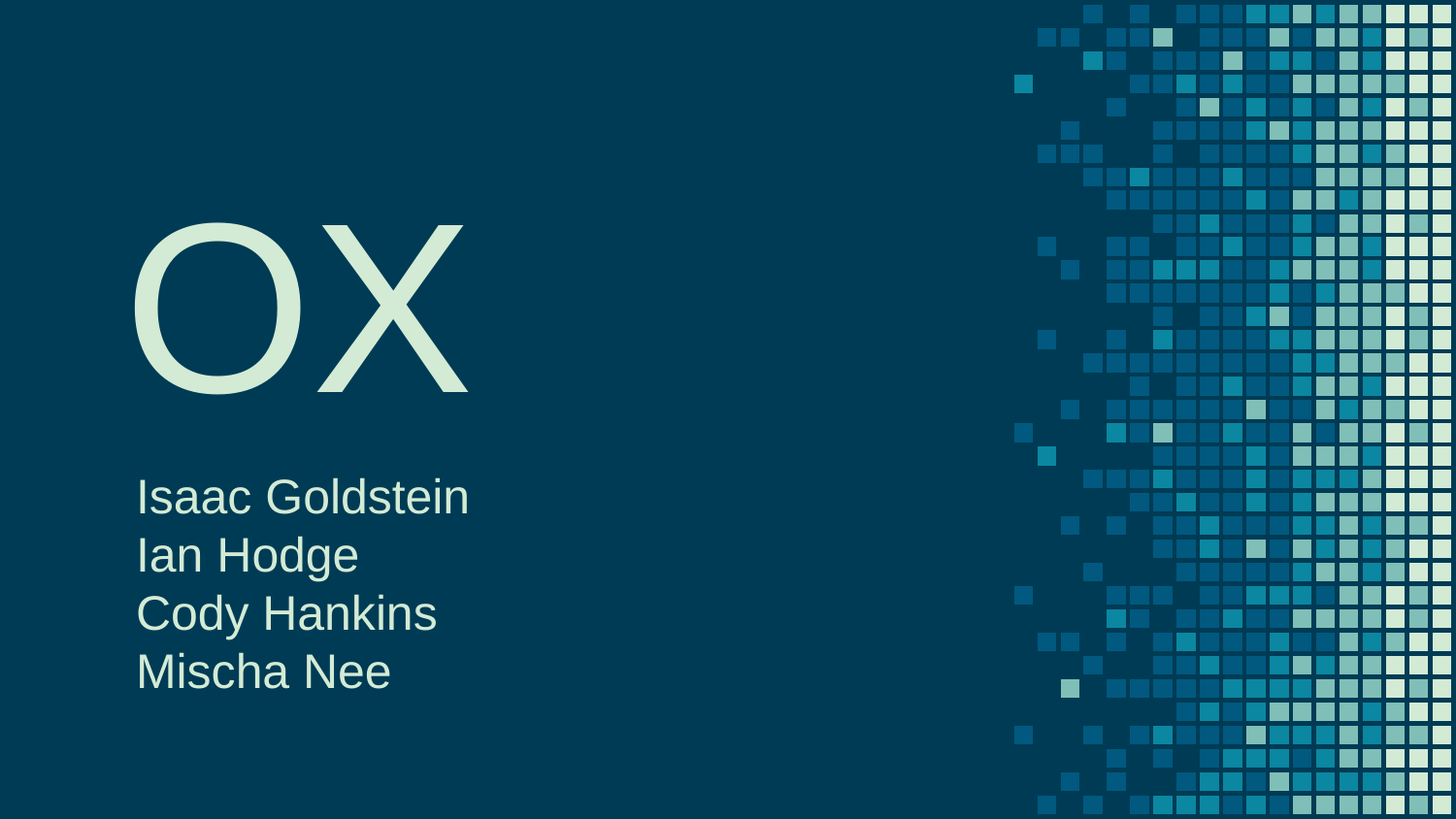

# OX
Isaac Goldstein
Ian Hodge
Cody Hankins
Mischa Nee